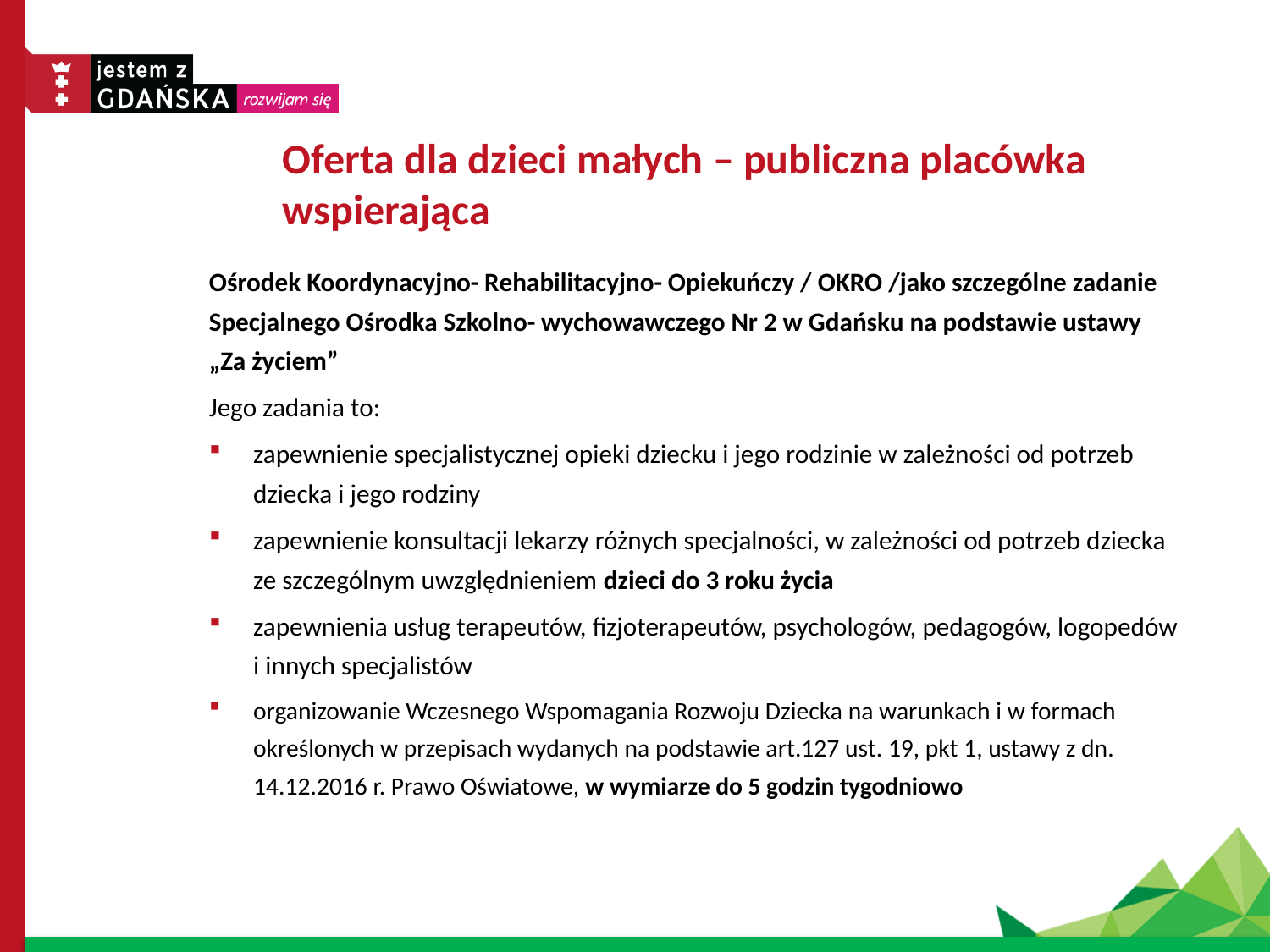

# Oferta dla dzieci małych – publiczna placówka wspierająca
Ośrodek Koordynacyjno- Rehabilitacyjno- Opiekuńczy / OKRO /jako szczególne zadanie Specjalnego Ośrodka Szkolno- wychowawczego Nr 2 w Gdańsku na podstawie ustawy „Za życiem”
Jego zadania to:
zapewnienie specjalistycznej opieki dziecku i jego rodzinie w zależności od potrzeb dziecka i jego rodziny
zapewnienie konsultacji lekarzy różnych specjalności, w zależności od potrzeb dziecka ze szczególnym uwzględnieniem dzieci do 3 roku życia
zapewnienia usług terapeutów, fizjoterapeutów, psychologów, pedagogów, logopedów i innych specjalistów
organizowanie Wczesnego Wspomagania Rozwoju Dziecka na warunkach i w formach określonych w przepisach wydanych na podstawie art.127 ust. 19, pkt 1, ustawy z dn. 14.12.2016 r. Prawo Oświatowe, w wymiarze do 5 godzin tygodniowo